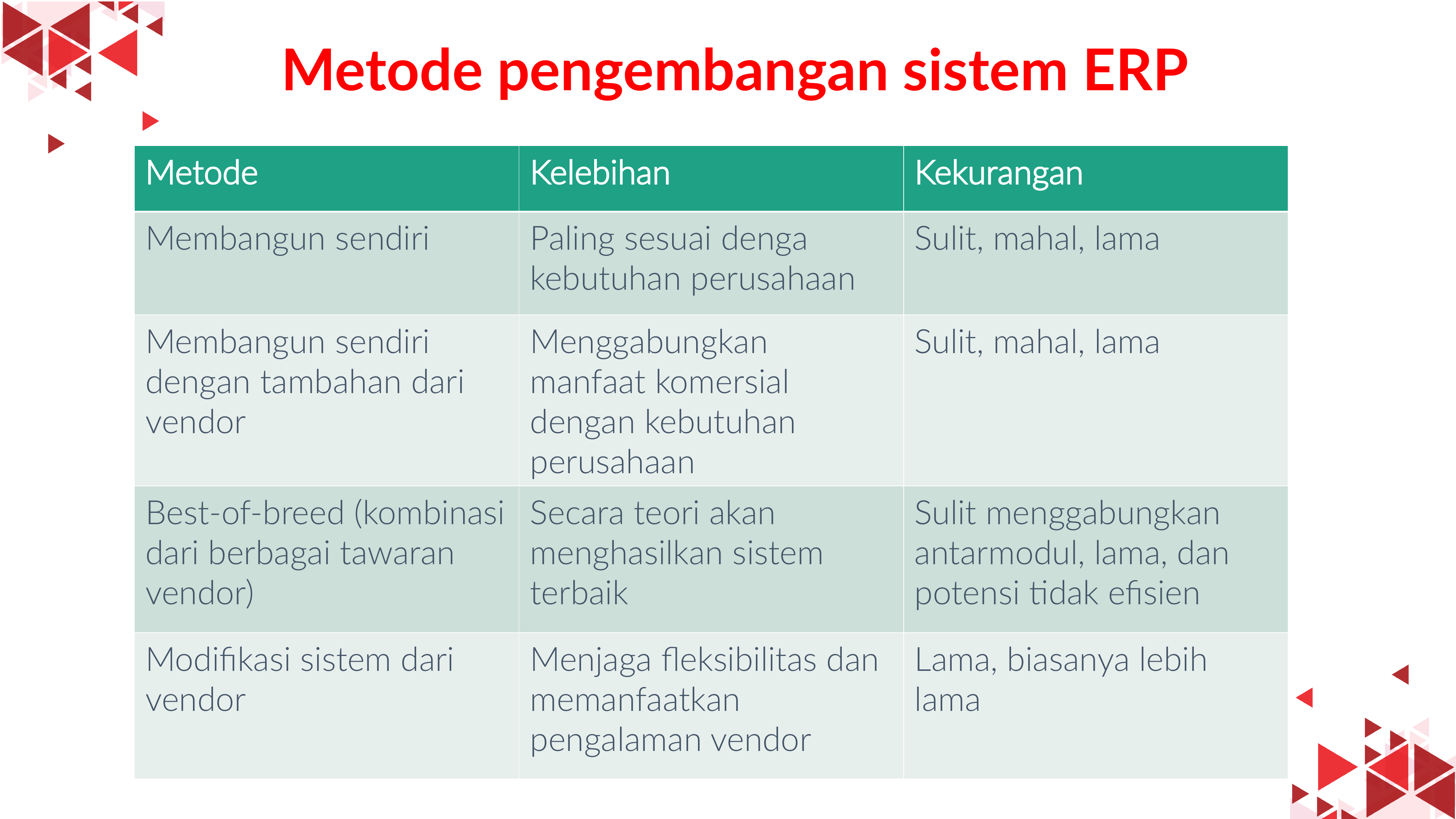

#
Metode pengembangan sistem ERP
| Metode | Kelebihan | Kekurangan |
| --- | --- | --- |
| Membangun sendiri | Paling sesuai denga kebutuhan perusahaan | Sulit, mahal, lama |
| Membangun sendiri dengan tambahan dari vendor | Menggabungkan manfaat komersial dengan kebutuhan perusahaan | Sulit, mahal, lama |
| Best-of-breed (kombinasi dari berbagai tawaran vendor) | Secara teori akan menghasilkan sistem terbaik | Sulit menggabungkan antarmodul, lama, dan potensi tidak efisien |
| Modifikasi sistem dari vendor | Menjaga fleksibilitas dan memanfaatkan pengalaman vendor | Lama, biasanya lebih lama |